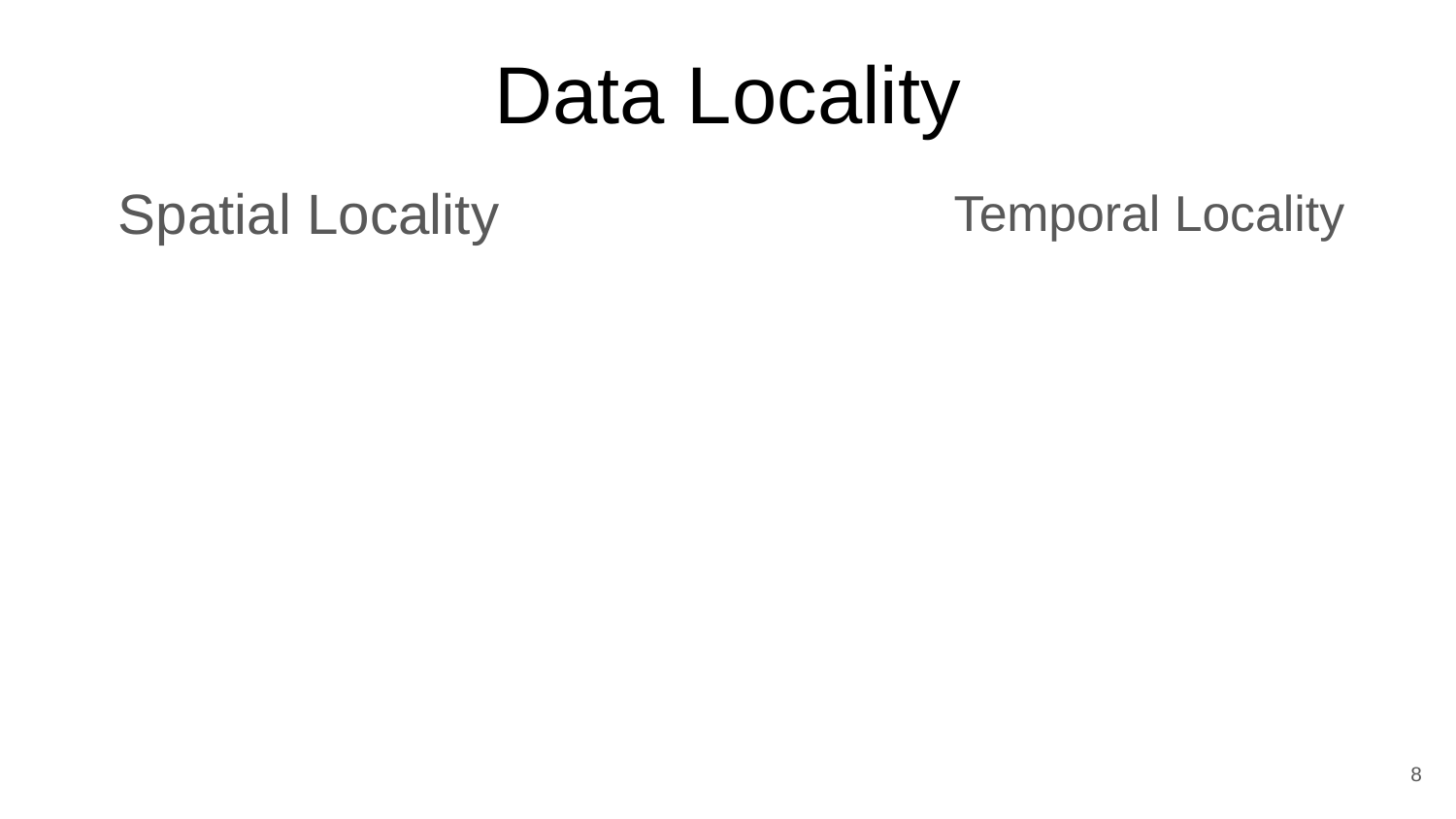

Data Locality
Spatial Locality
Temporal Locality

8